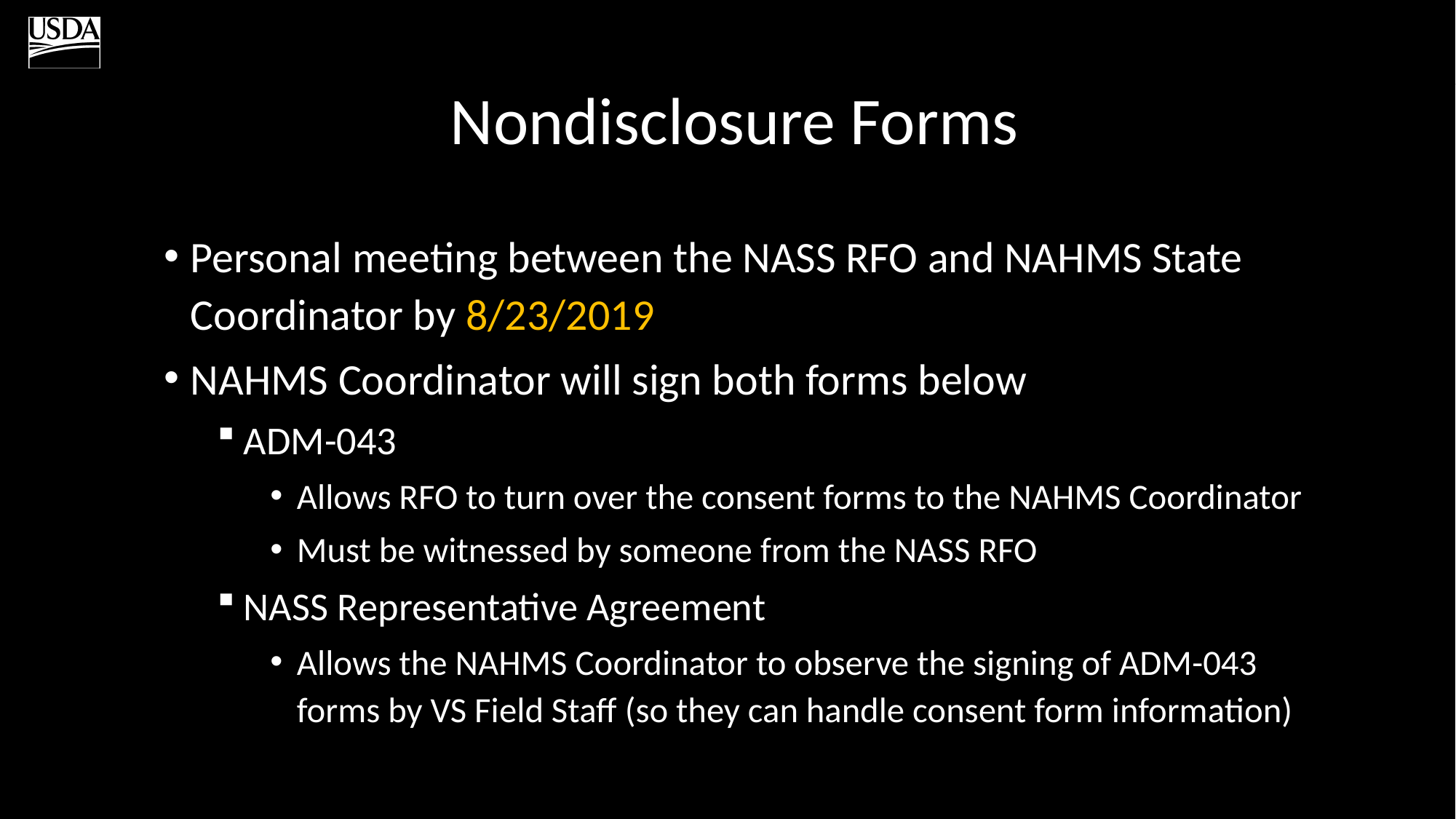

# Nondisclosure Forms
Personal meeting between the NASS RFO and NAHMS State Coordinator by 8/23/2019
NAHMS Coordinator will sign both forms below
ADM-043
Allows RFO to turn over the consent forms to the NAHMS Coordinator
Must be witnessed by someone from the NASS RFO
NASS Representative Agreement
Allows the NAHMS Coordinator to observe the signing of ADM-043 forms by VS Field Staff (so they can handle consent form information)